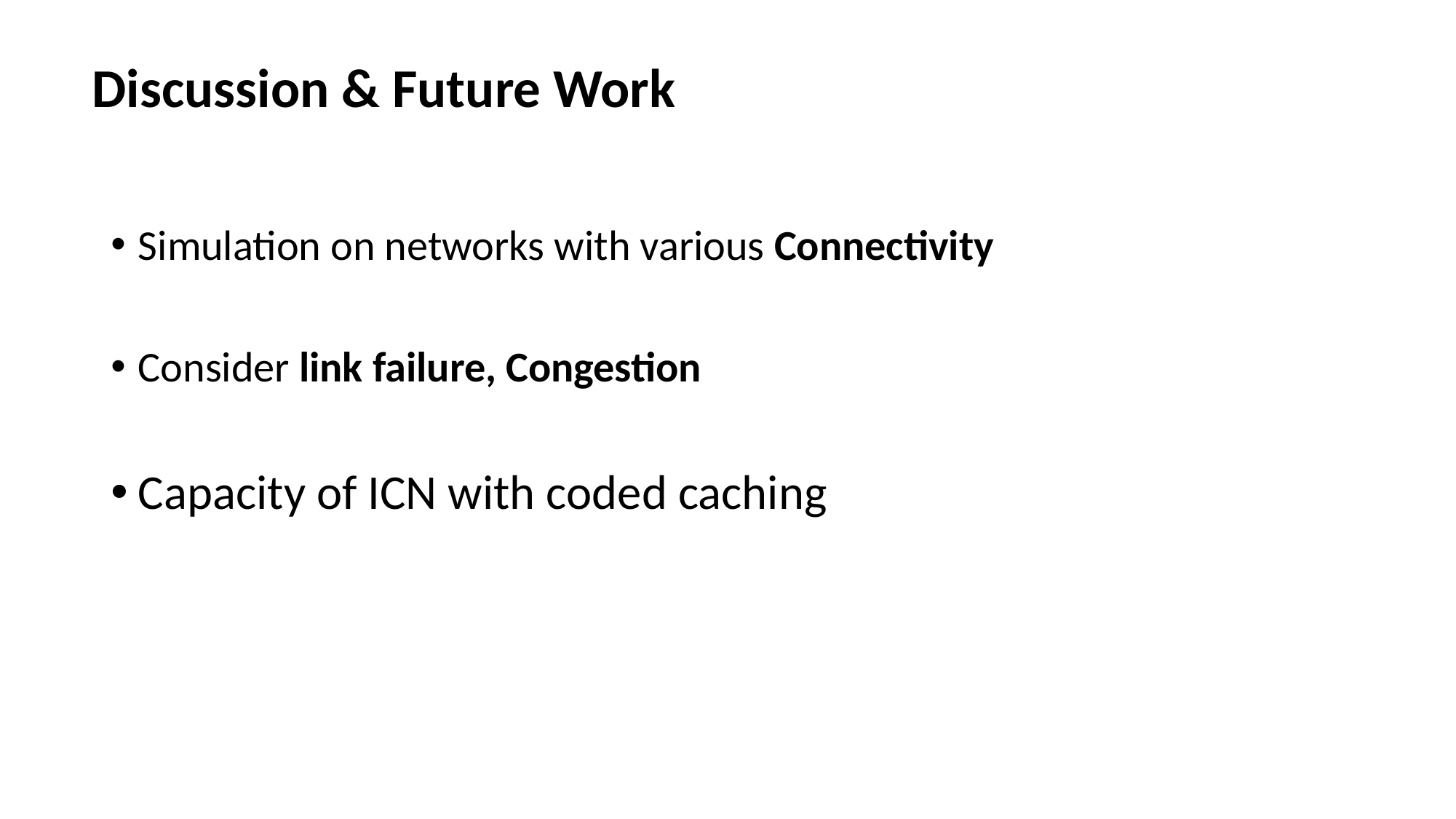

Discussion & Future Work
Simulation on networks with various Connectivity

Consider link failure, Congestion

Capacity of ICN with coded caching